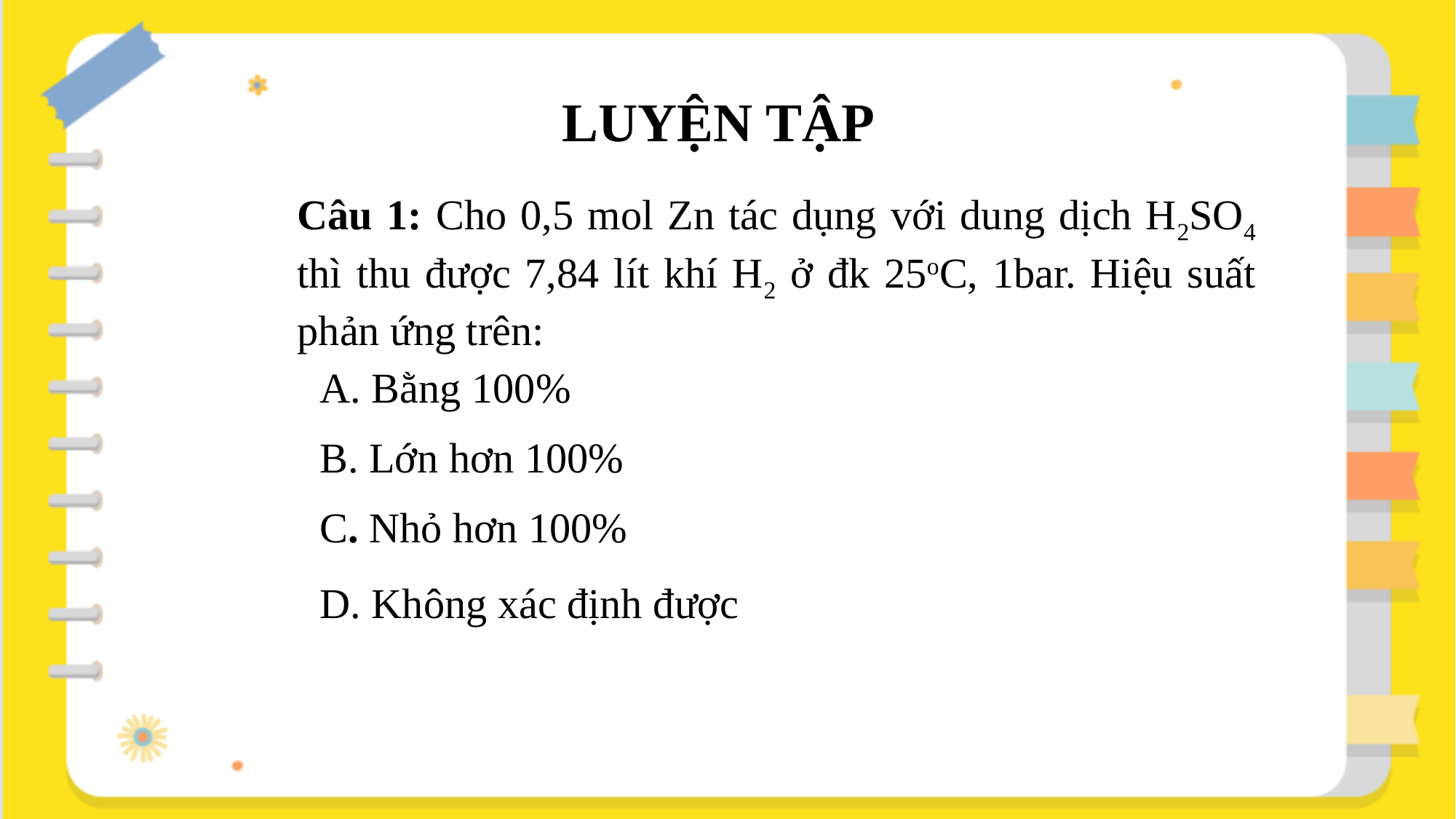

LUYỆN TẬP
Câu 1: Cho 0,5 mol Zn tác dụng với dung dịch H2SO4 thì thu được 7,84 lít khí H2 ở đk 25oC, 1bar. Hiệu suất phản ứng trên:
A. Bằng 100%
B. Lớn hơn 100%
C. Nhỏ hơn 100%
D. Không xác định được